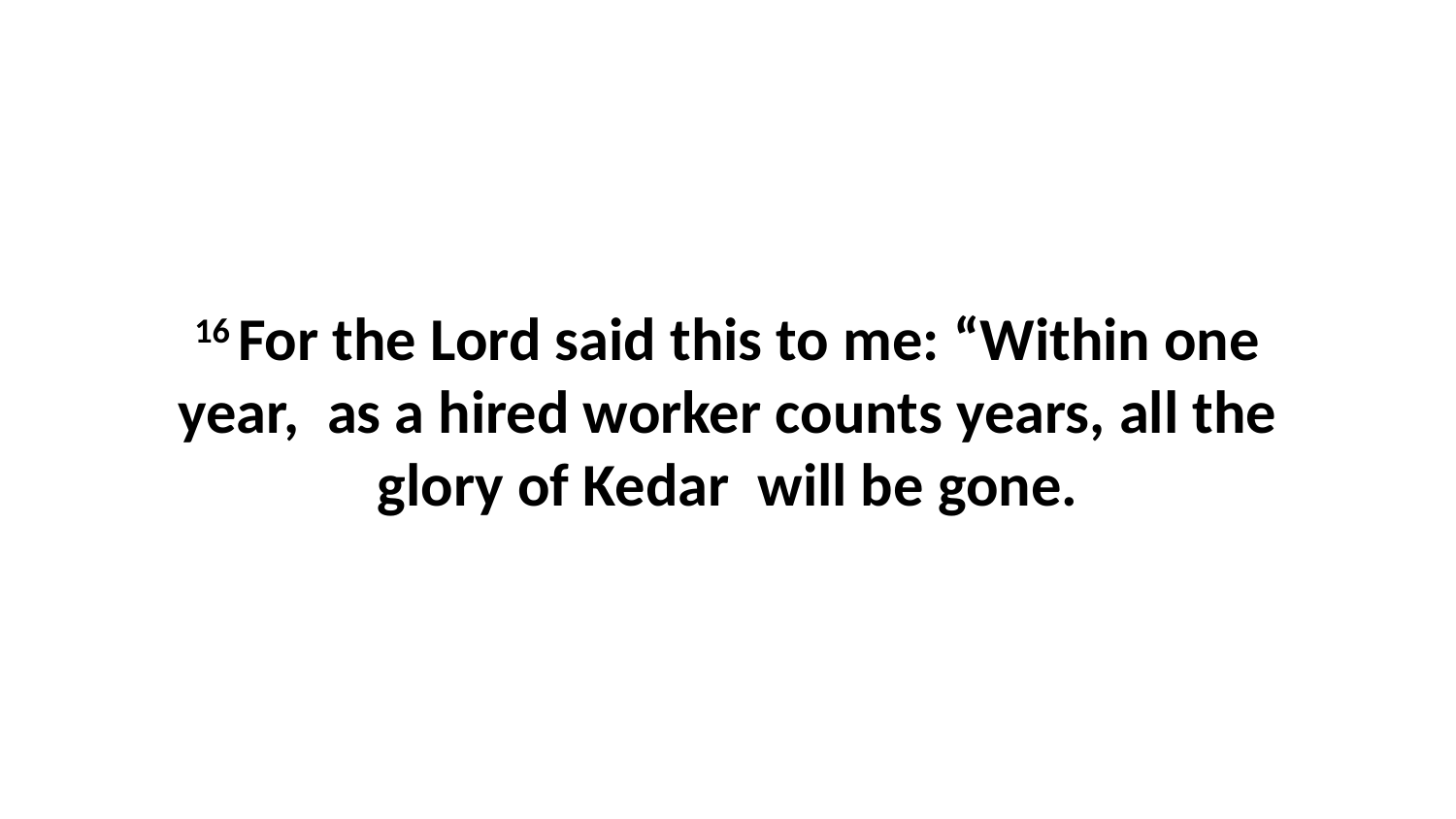

16 For the Lord said this to me: “Within one year,  as a hired worker counts years, all the glory of Kedar  will be gone.